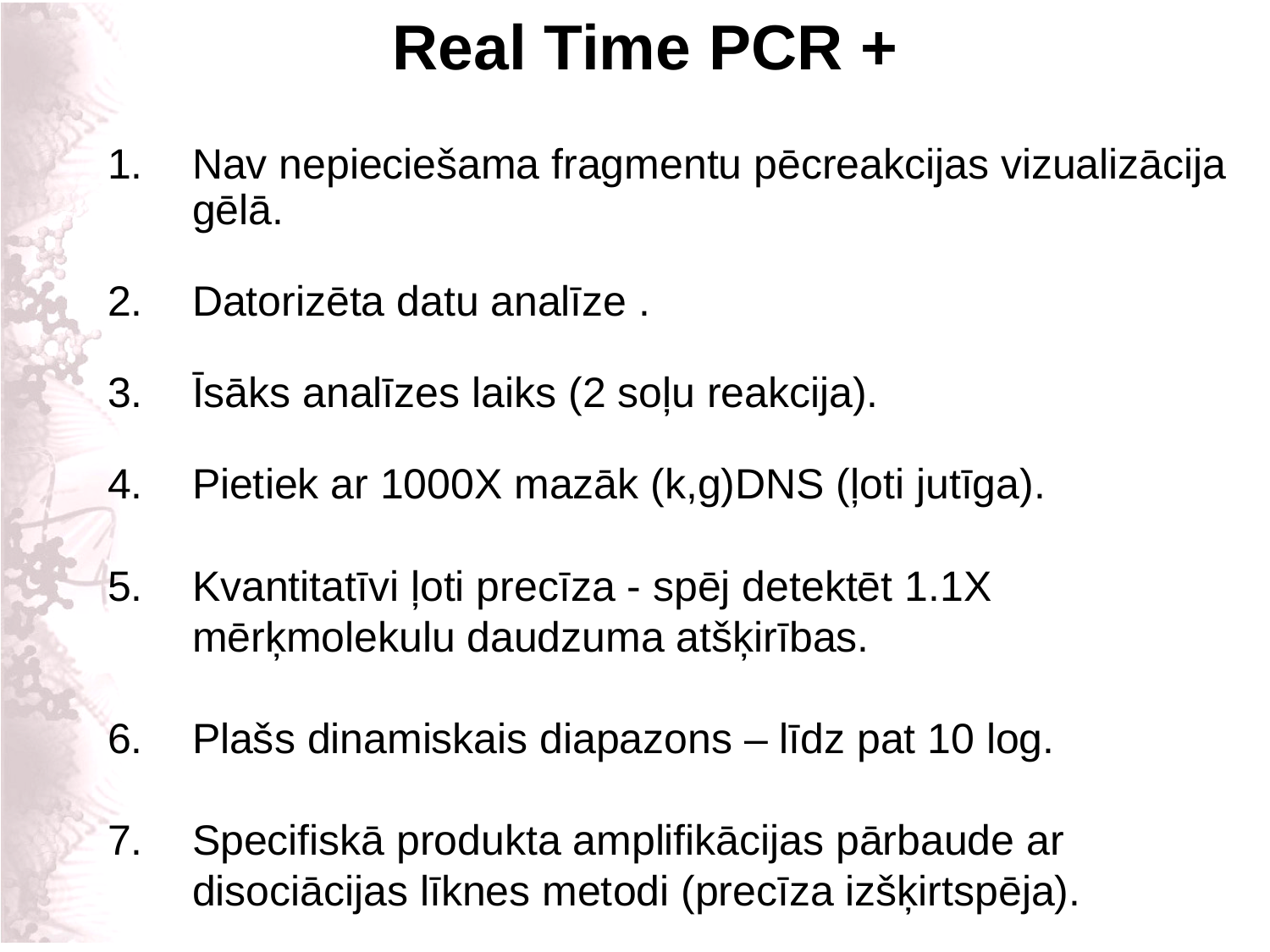

Real Time PCR +
Nav nepieciešama fragmentu pēcreakcijas vizualizācija gēlā.

Datorizēta datu analīze .

Īsāks analīzes laiks (2 soļu reakcija).

Pietiek ar 1000X mazāk (k,g)DNS (ļoti jutīga).

Kvantitatīvi ļoti precīza - spēj detektēt 1.1X mērķmolekulu daudzuma atšķirības.

Plašs dinamiskais diapazons – līdz pat 10 log.

Specifiskā produkta amplifikācijas pārbaude ar disociācijas līknes metodi (precīza izšķirtspēja).